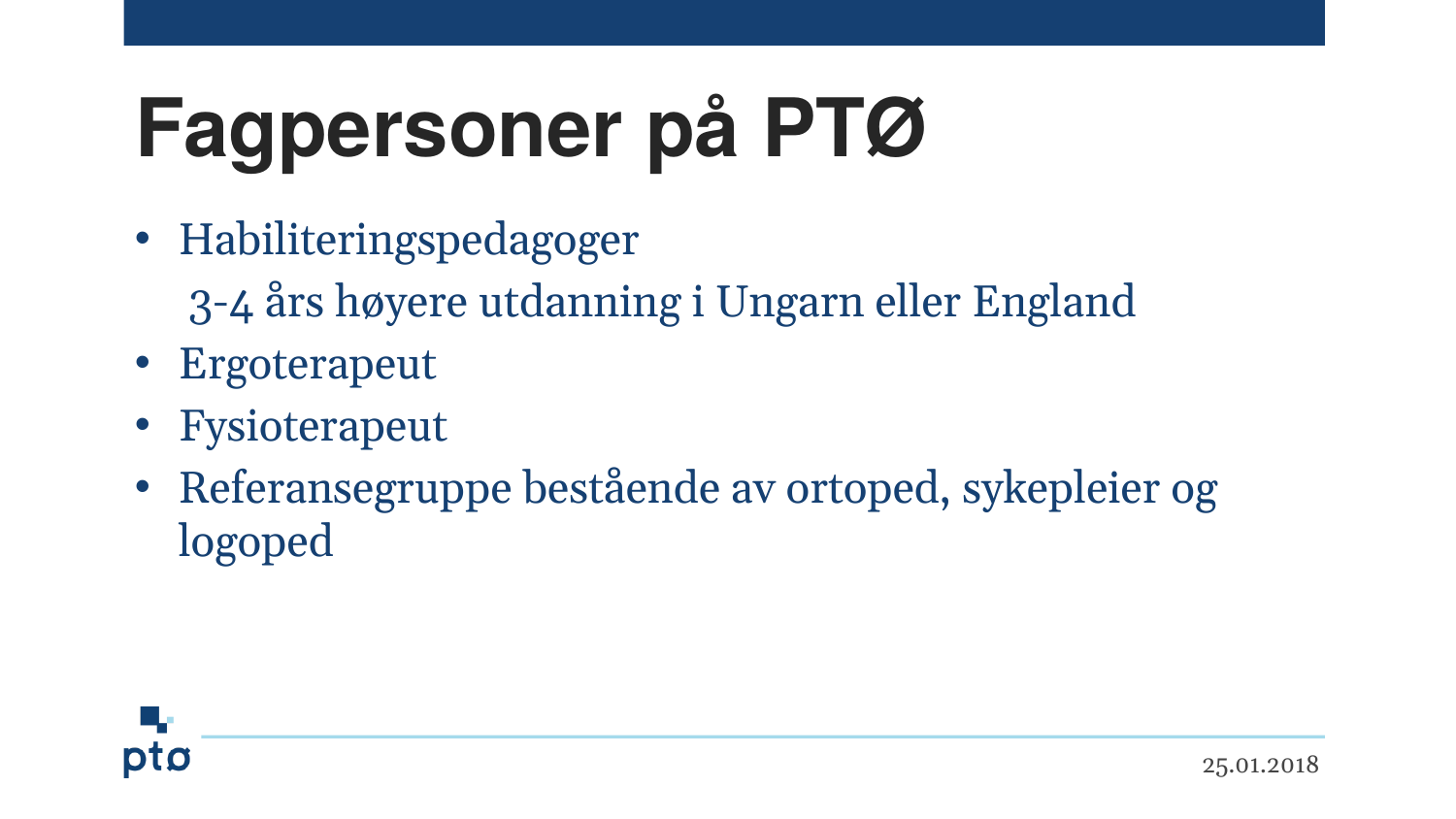

# Fagpersoner på PTØ
Habiliteringspedagoger
     3-4 års høyere utdanning i Ungarn eller England
Ergoterapeut
Fysioterapeut
Referansegruppe bestående av ortoped, sykepleier og logoped

25.01.2018